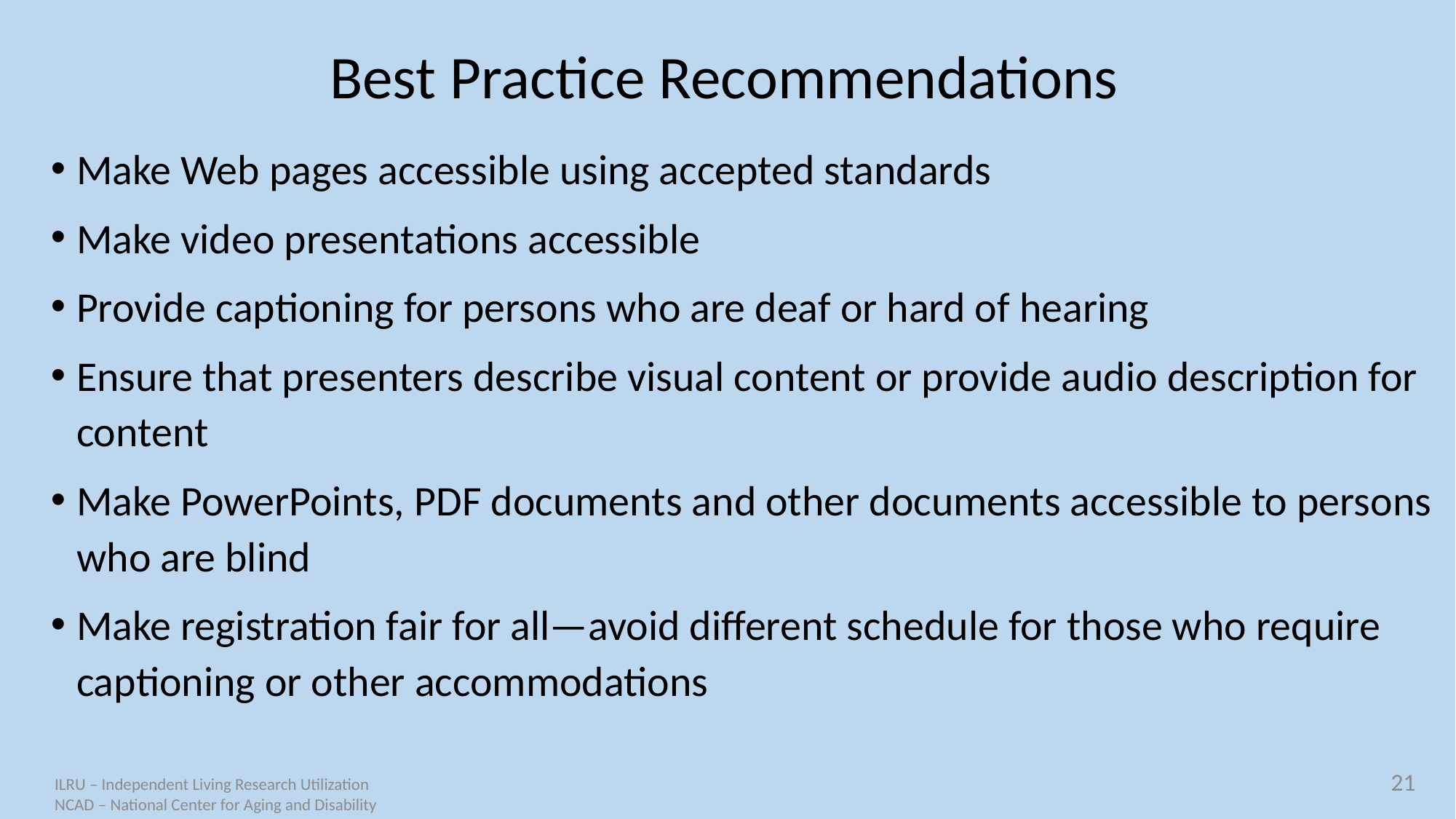

# Best Practice Recommendations
Make Web pages accessible using accepted standards
Make video presentations accessible
Provide captioning for persons who are deaf or hard of hearing
Ensure that presenters describe visual content or provide audio description for content
Make PowerPoints, PDF documents and other documents accessible to persons who are blind
Make registration fair for all—avoid different schedule for those who require captioning or other accommodations
21
ILRU – Independent Living Research Utilization
NCAD – National Center for Aging and Disability